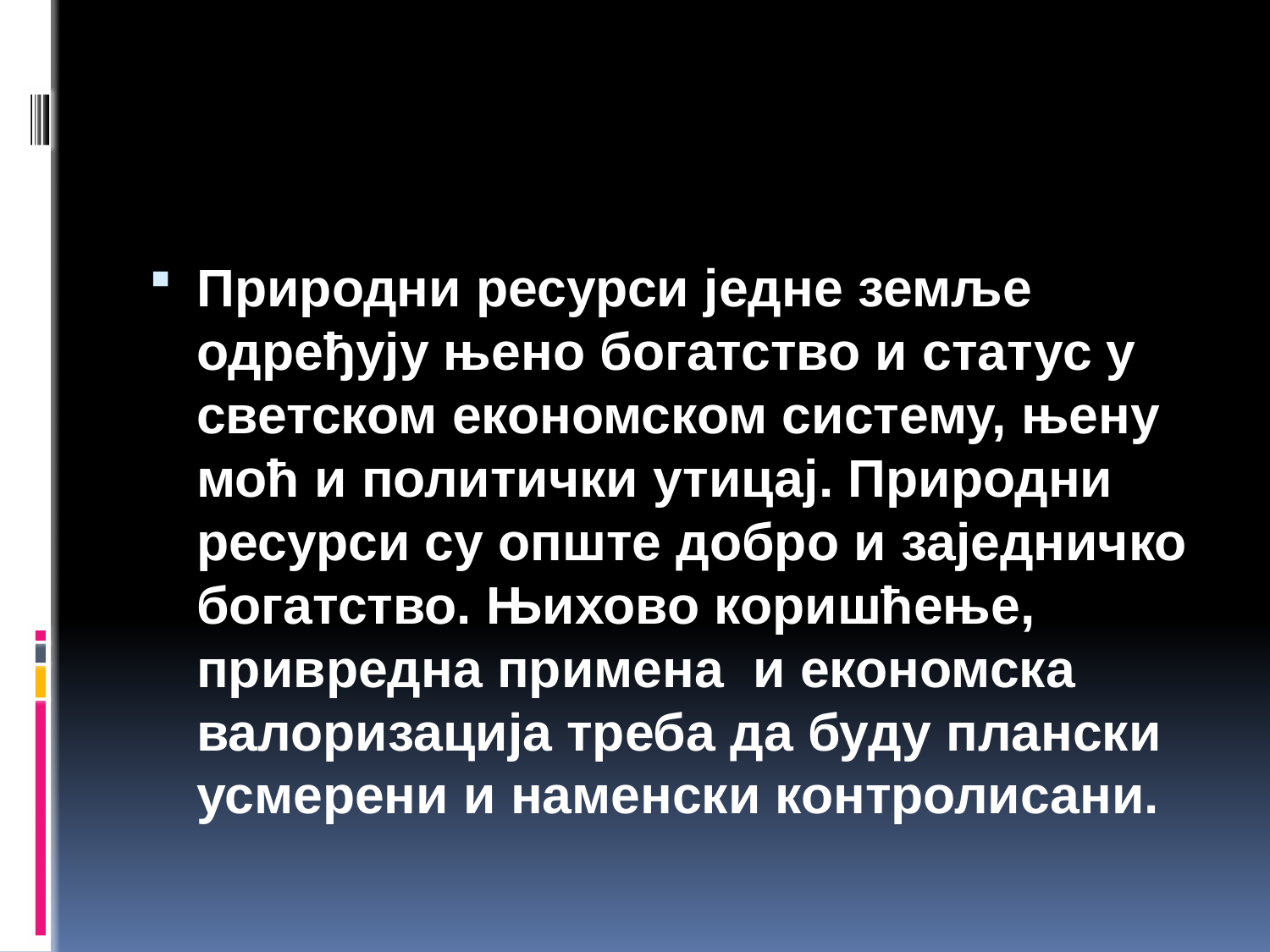

#
Природни ресурси једне земље одређују њено богатство и статус у светском економском систему, њену моћ и политички утицај. Природни ресурси су опште добро и заједничко богатство. Њихово коришћење, привредна примена  и економска валоризација треба да буду плански  усмерени и наменски контролисани.